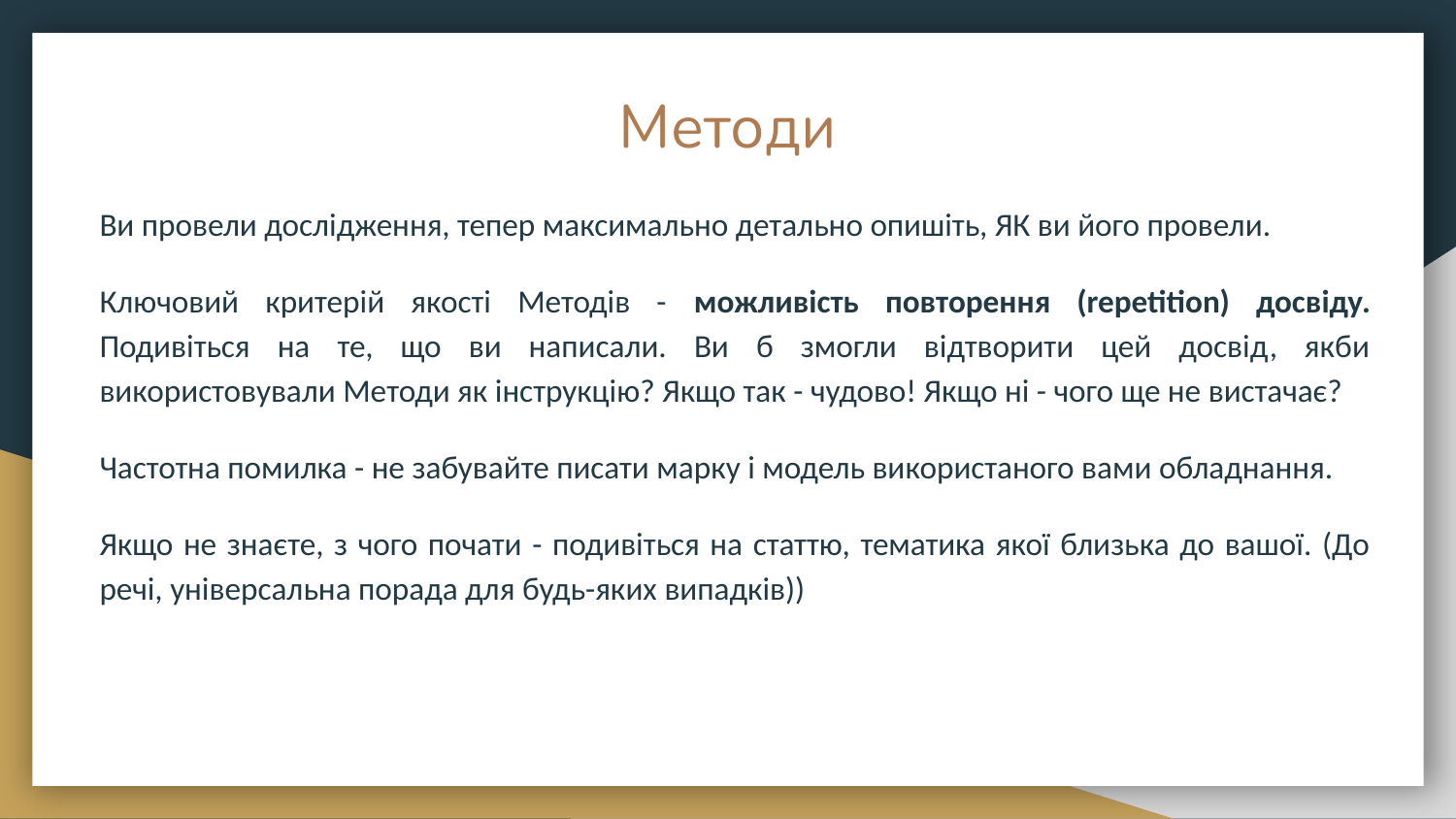

# Методи
Ви провели дослідження, тепер максимально детально опишіть, ЯК ви його провели.
Ключовий критерій якості Методів - можливість повторення (repetition) досвіду. Подивіться на те, що ви написали. Ви б змогли відтворити цей досвід, якби використовували Методи як інструкцію? Якщо так - чудово! Якщо ні - чого ще не вистачає?
Частотна помилка - не забувайте писати марку і модель використаного вами обладнання.
Якщо не знаєте, з чого почати - подивіться на статтю, тематика якої близька до вашої. (До речі, універсальна порада для будь-яких випадків))